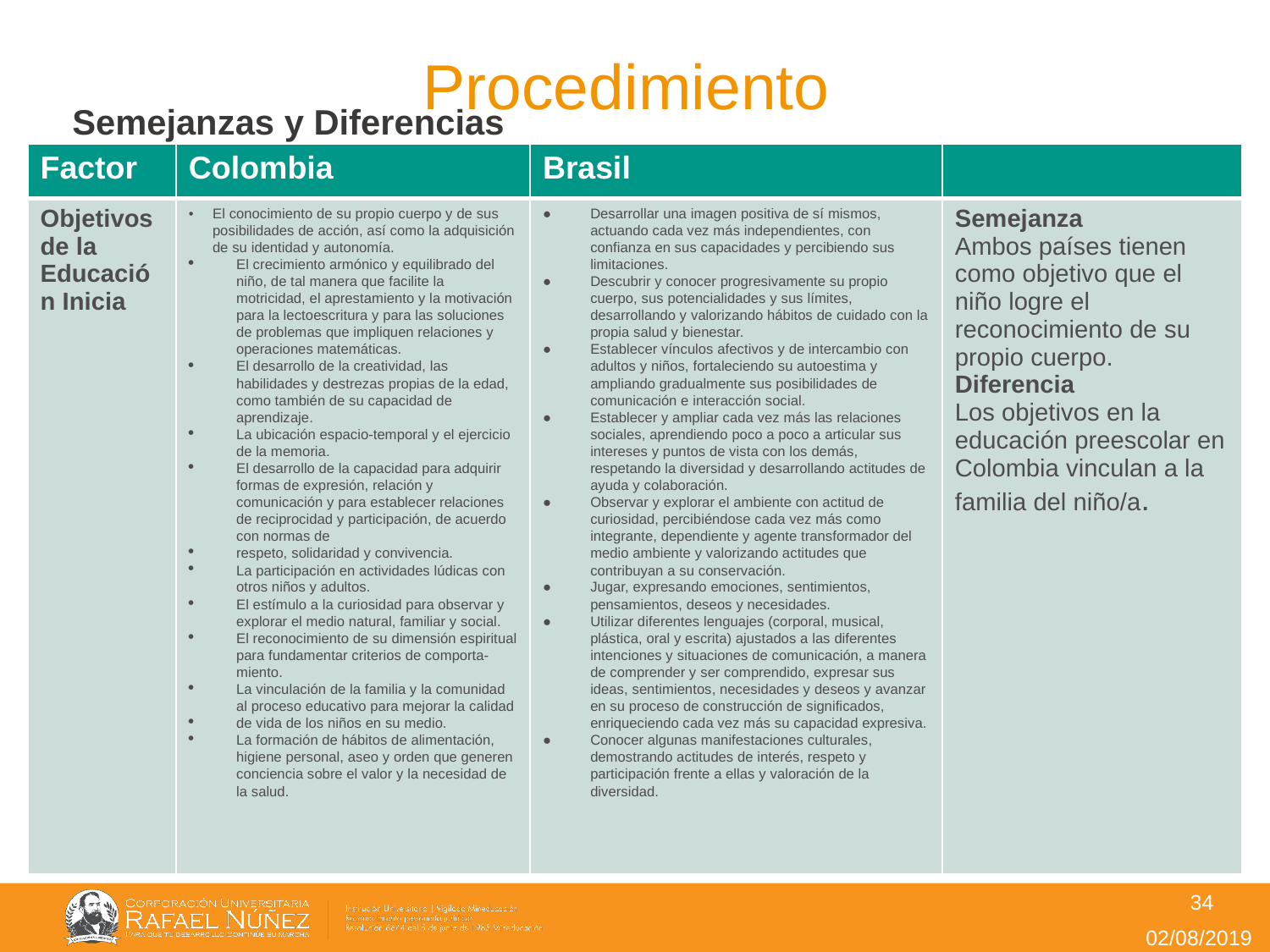

# Procedimiento
Semejanzas y Diferencias
| Factor | Colombia | Brasil |  |
| --- | --- | --- | --- |
| Objetivos de la Educación Inicia | El conocimiento de su propio cuerpo y de sus posibilidades de acción, así como la adquisición de su identidad y autonomía. El crecimiento armónico y equilibrado del niño, de tal manera que facilite la motricidad, el aprestamiento y la motivación para la lectoescritura y para las soluciones de problemas que impliquen relaciones y operaciones matemáticas. El desarrollo de la creatividad, las habilidades y destrezas propias de la edad, como también de su capacidad de aprendizaje. La ubicación espacio-temporal y el ejercicio de la memoria. El desarrollo de la capacidad para adquirir formas de expresión, relación y comunicación y para establecer relaciones de reciprocidad y participación, de acuerdo con normas de respeto, solidaridad y convivencia. La participación en actividades lúdicas con otros niños y adultos. El estímulo a la curiosidad para observar y explorar el medio natural, familiar y social. El reconocimiento de su dimensión espiritual para fundamentar criterios de comporta-miento. La vinculación de la familia y la comunidad al proceso educativo para mejorar la calidad de vida de los niños en su medio. La formación de hábitos de alimentación, higiene personal, aseo y orden que generen conciencia sobre el valor y la necesidad de la salud. | Desarrollar una imagen positiva de sí mismos, actuando cada vez más independientes, con confianza en sus capacidades y percibiendo sus limitaciones. Descubrir y conocer progresivamente su propio cuerpo, sus potencialidades y sus límites, desarrollando y valorizando hábitos de cuidado con la propia salud y bienestar. Establecer vínculos afectivos y de intercambio con adultos y niños, fortaleciendo su autoestima y ampliando gradualmente sus posibilidades de comunicación e interacción social. Establecer y ampliar cada vez más las relaciones sociales, aprendiendo poco a poco a articular sus intereses y puntos de vista con los demás, respetando la diversidad y desarrollando actitudes de ayuda y colaboración. Observar y explorar el ambiente con actitud de curiosidad, percibiéndose cada vez más como integrante, dependiente y agente transformador del medio ambiente y valorizando actitudes que contribuyan a su conservación. Jugar, expresando emociones, sentimientos, pensamientos, deseos y necesidades. Utilizar diferentes lenguajes (corporal, musical, plástica, oral y escrita) ajustados a las diferentes intenciones y situaciones de comunicación, a manera de comprender y ser comprendido, expresar sus ideas, sentimientos, necesidades y deseos y avanzar en su proceso de construcción de significados, enriqueciendo cada vez más su capacidad expresiva. Conocer algunas manifestaciones culturales, demostrando actitudes de interés, respeto y participación frente a ellas y valoración de la diversidad. | Semejanza Ambos países tienen como objetivo que el niño logre el reconocimiento de su propio cuerpo. Diferencia Los objetivos en la educación preescolar en Colombia vinculan a la familia del niño/a. |
34